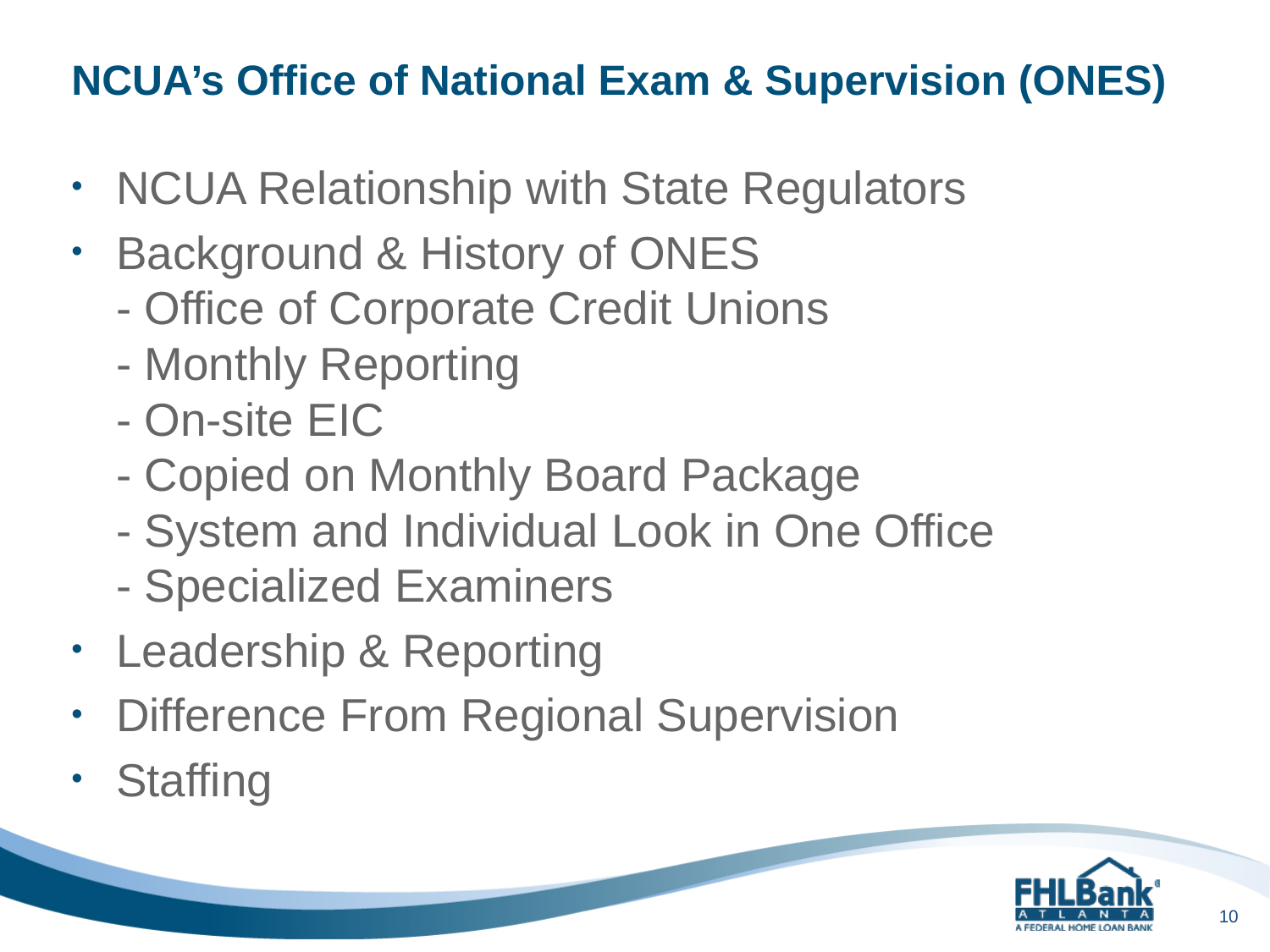

# NCUA’s Office of National Exam & Supervision (ONES)
NCUA Relationship with State Regulators
Background & History of ONES
- Office of Corporate Credit Unions
- Monthly Reporting
- On-site EIC
- Copied on Monthly Board Package
- System and Individual Look in One Office
- Specialized Examiners
Leadership & Reporting
Difference From Regional Supervision
Staffing
10